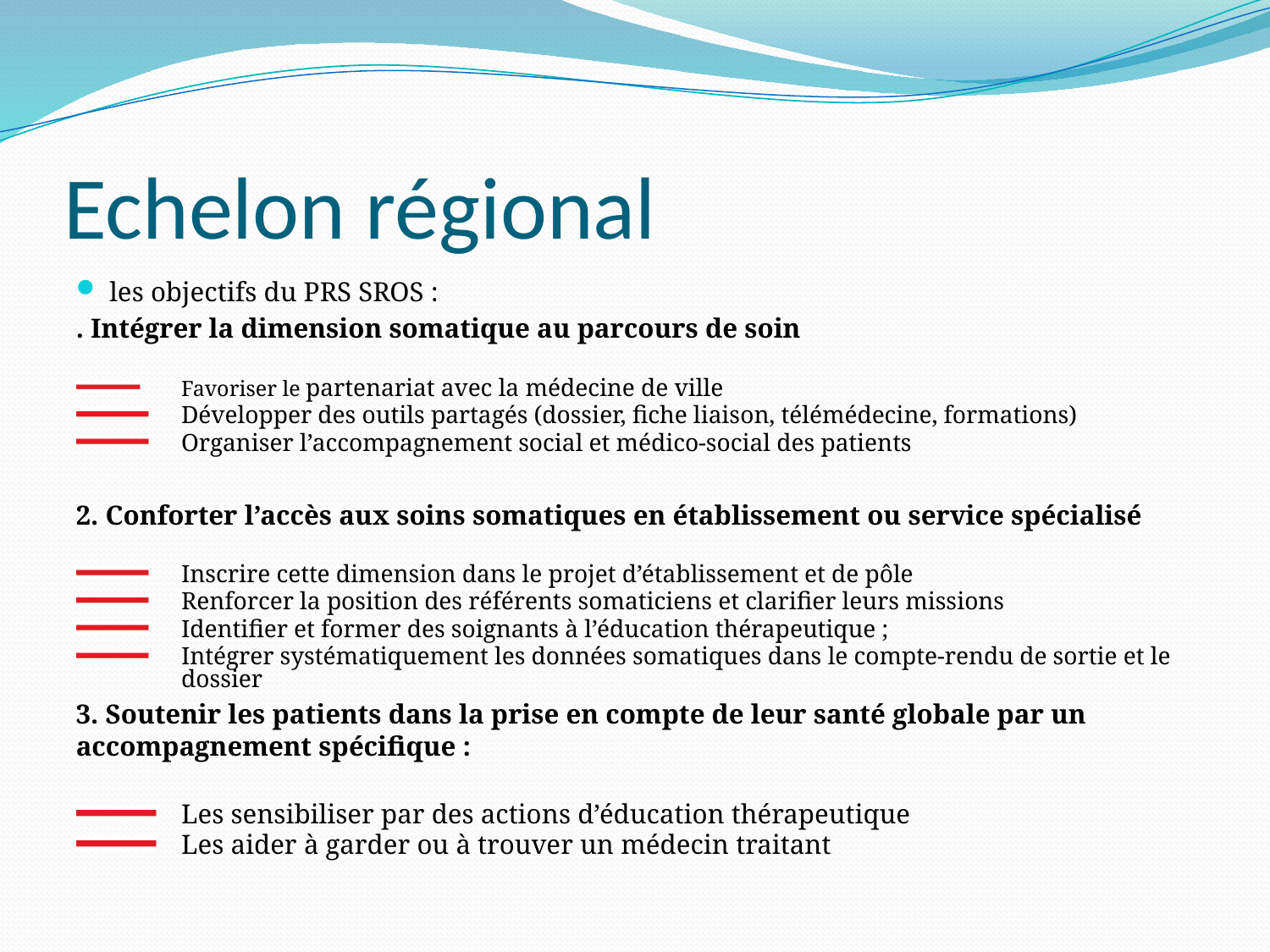

# Echelon régional
les objectifs du PRS SROS :
. Intégrer la dimension somatique au parcours de soin

Favoriser le partenariat avec la médecine de ville
Développer des outils partagés (dossier, fiche liaison, télémédecine, formations)
Organiser l’accompagnement social et médico-social des patients

2. Conforter l’accès aux soins somatiques en établissement ou service spécialisé

Inscrire cette dimension dans le projet d’établissement et de pôle
Renforcer la position des référents somaticiens et clarifier leurs missions
Identifier et former des soignants à l’éducation thérapeutique ;
Intégrer systématiquement les données somatiques dans le compte-rendu de sortie et le dossier
3. Soutenir les patients dans la prise en compte de leur santé globale par un accompagnement spécifique :

Les sensibiliser par des actions d’éducation thérapeutique
Les aider à garder ou à trouver un médecin traitant